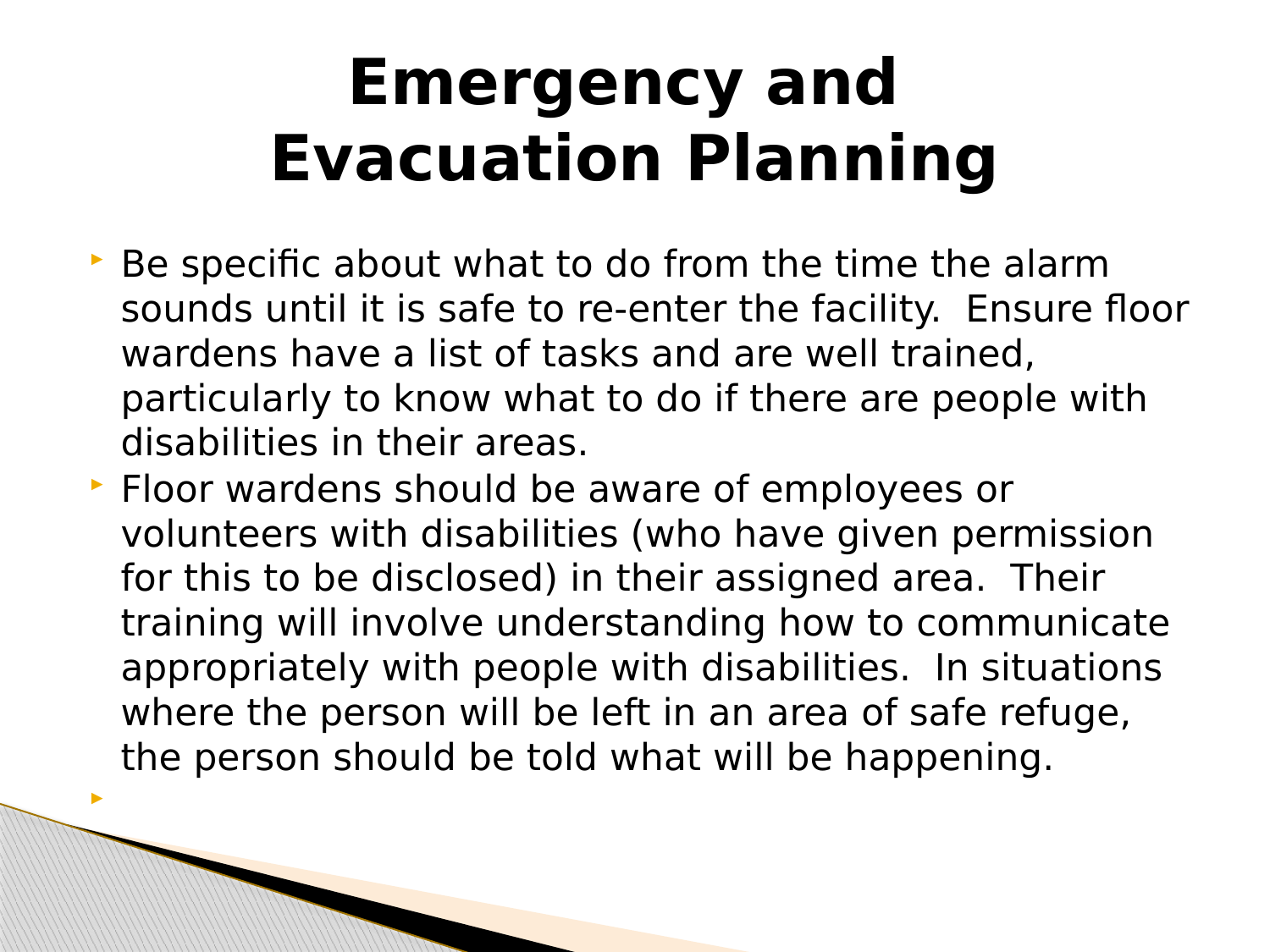

# Emergency and Evacuation Planning

Be specific about what to do from the time the alarm sounds until it is safe to re-enter the facility.  Ensure floor wardens have a list of tasks and are well trained, particularly to know what to do if there are people with disabilities in their areas.
Floor wardens should be aware of employees or volunteers with disabilities (who have given permission for this to be disclosed) in their assigned area.  Their training will involve understanding how to communicate appropriately with people with disabilities.  In situations where the person will be left in an area of safe refuge, the person should be told what will be happening.